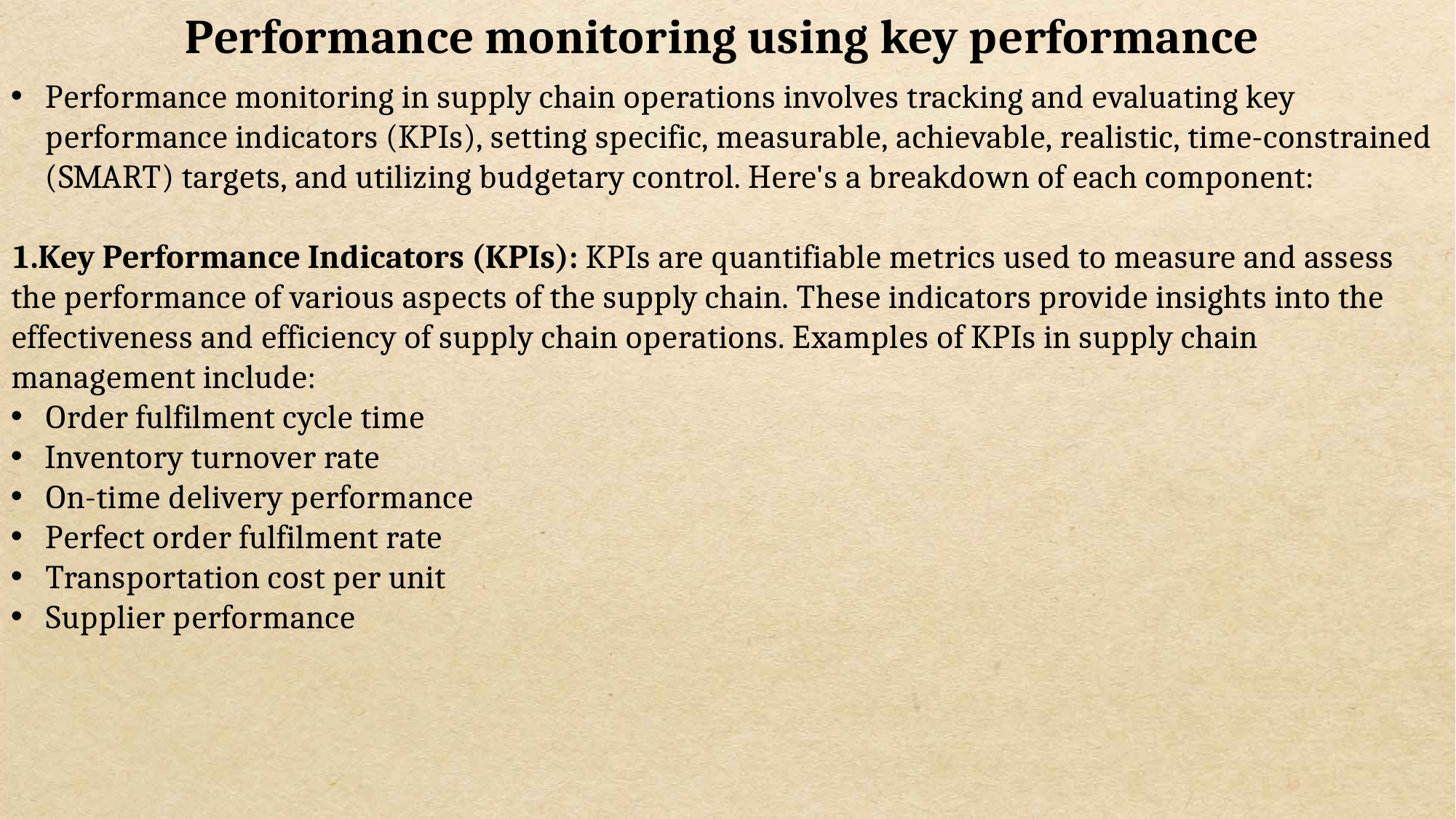

Performance monitoring using key performance
Performance monitoring in supply chain operations involves tracking and evaluating key performance indicators (KPIs), setting specific, measurable, achievable, realistic, time-constrained (SMART) targets, and utilizing budgetary control. Here's a breakdown of each component:

Key Performance Indicators (KPIs): KPIs are quantifiable metrics used to measure and assess the performance of various aspects of the supply chain. These indicators provide insights into the effectiveness and efficiency of supply chain operations. Examples of KPIs in supply chain management include:
Order fulfilment cycle time
Inventory turnover rate
On-time delivery performance
Perfect order fulfilment rate
Transportation cost per unit
Supplier performance